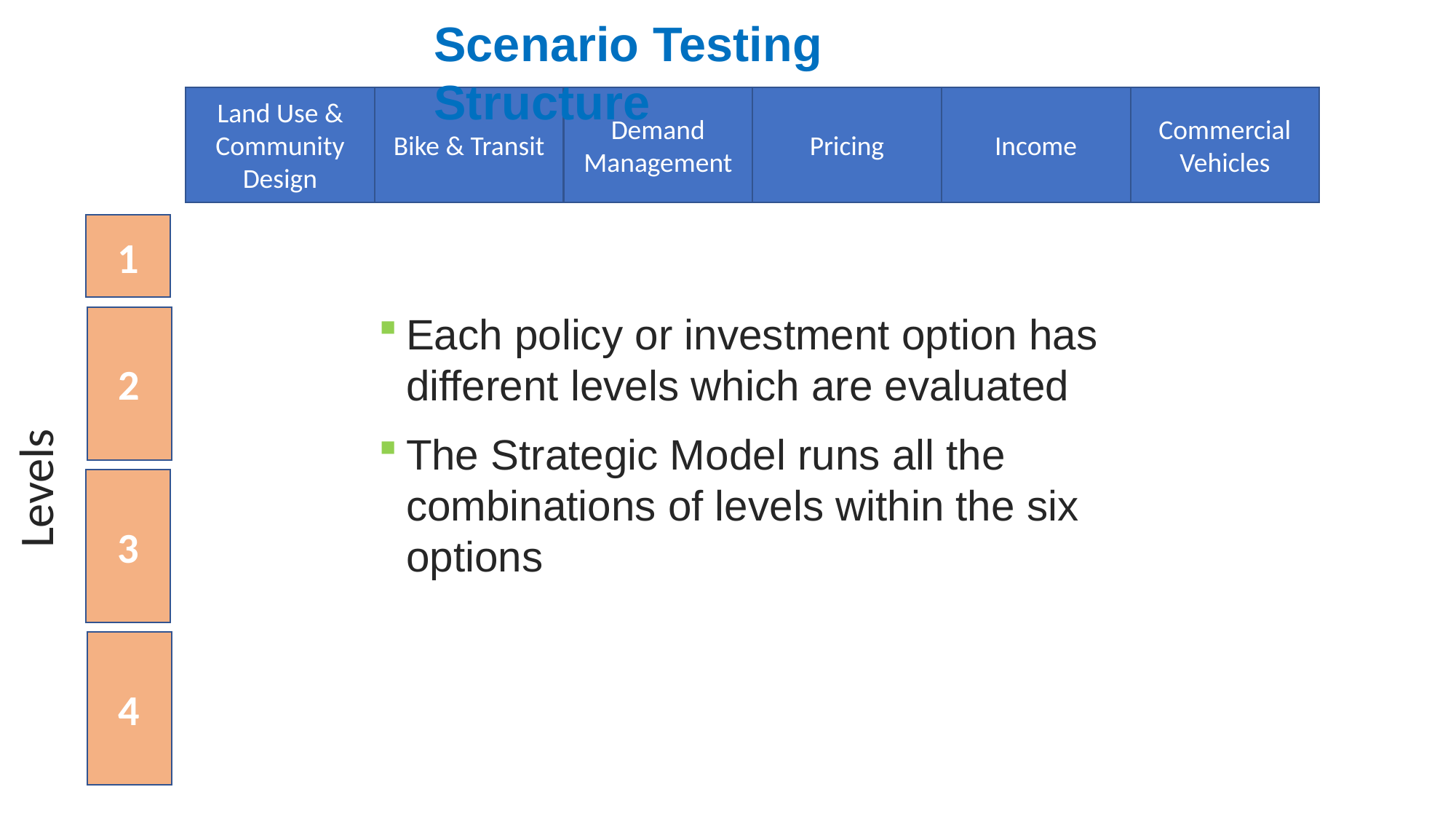

Scenario Testing Structure
Land Use & Community Design
Bike & Transit
Demand Management
Pricing
Income
Commercial Vehicles
1
Each policy or investment option has different levels which are evaluated
The Strategic Model runs all the combinations of levels within the six options
2
Levels
3
4